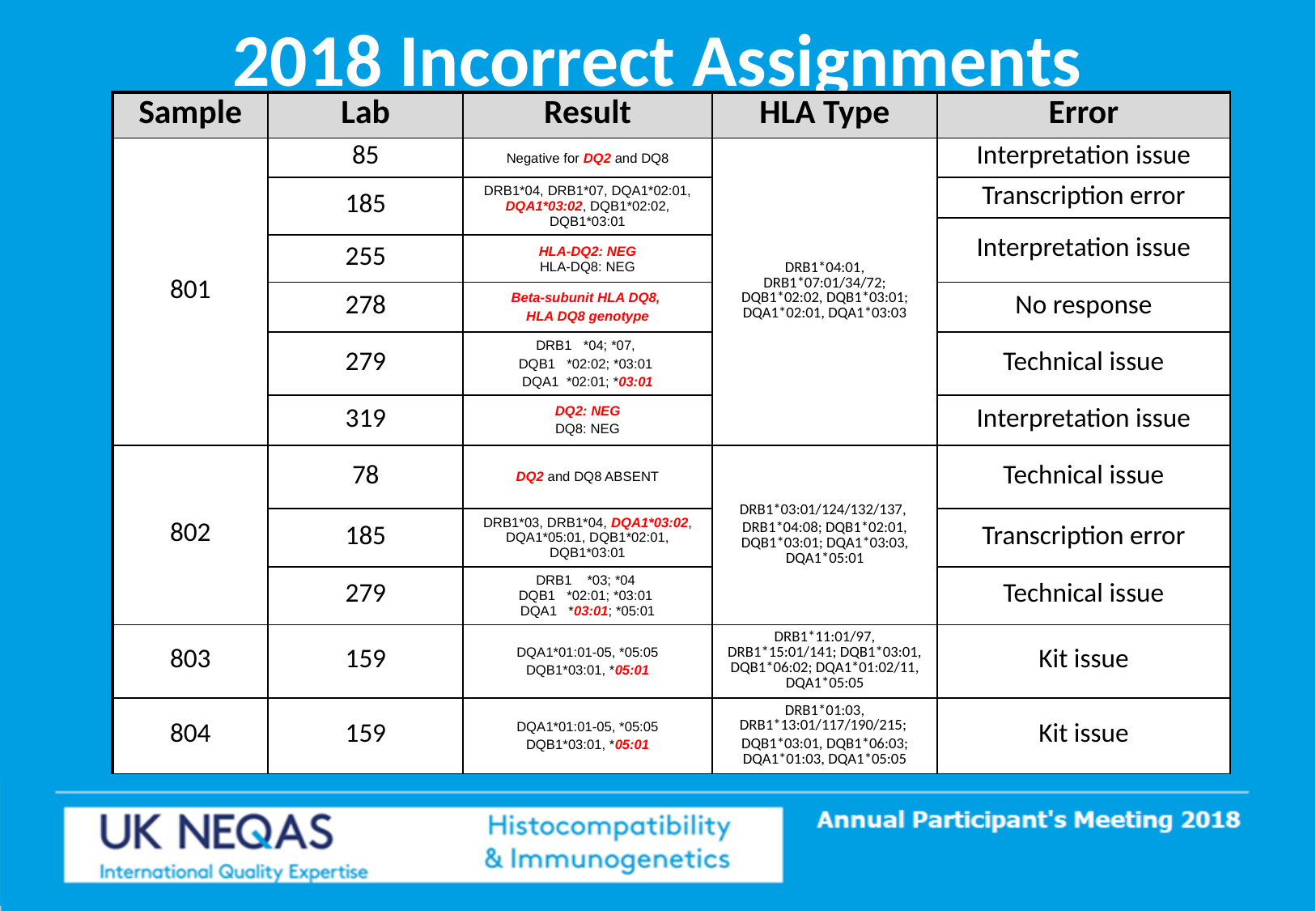

# 2018 Incorrect Assignments
| Sample | Lab | Result | HLA Type | Error |
| --- | --- | --- | --- | --- |
| 801 | 85 | Negative for DQ2 and DQ8 | DRB1\*04:01, DRB1\*07:01/34/72; DQB1\*02:02, DQB1\*03:01; DQA1\*02:01, DQA1\*03:03 | Interpretation issue |
|  | 185 | DRB1\*04, DRB1\*07, DQA1\*02:01, DQA1\*03:02, DQB1\*02:02, DQB1\*03:01 |  | Transcription error |
|  |  |  |  | Interpretation issue |
|  | 255 | HLA-DQ2: NEG HLA-DQ8: NEG |  |  |
|  | 278 | Beta-subunit HLA DQ8, HLA DQ8 genotype |  | No response |
|  | 279 | DRB1 \*04; \*07, DQB1 \*02:02; \*03:01 DQA1 \*02:01; \*03:01 |  | Technical issue |
|  | 319 | DQ2: NEG DQ8: NEG |  | Interpretation issue |
| 802 | 78 | DQ2 and DQ8 ABSENT | DRB1\*03:01/124/132/137, DRB1\*04:08; DQB1\*02:01, DQB1\*03:01; DQA1\*03:03, DQA1\*05:01 | Technical issue |
|  | 185 | DRB1\*03, DRB1\*04, DQA1\*03:02, DQA1\*05:01, DQB1\*02:01, DQB1\*03:01 |  | Transcription error |
|  | 279 | DRB1 \*03; \*04 DQB1 \*02:01; \*03:01 DQA1 \*03:01; \*05:01 |  | Technical issue |
| 803 | 159 | DQA1\*01:01-05, \*05:05 DQB1\*03:01, \*05:01 | DRB1\*11:01/97, DRB1\*15:01/141; DQB1\*03:01, DQB1\*06:02; DQA1\*01:02/11, DQA1\*05:05 | Kit issue |
| 804 | 159 | DQA1\*01:01-05, \*05:05 DQB1\*03:01, \*05:01 | DRB1\*01:03, DRB1\*13:01/117/190/215; DQB1\*03:01, DQB1\*06:03; DQA1\*01:03, DQA1\*05:05 | Kit issue |